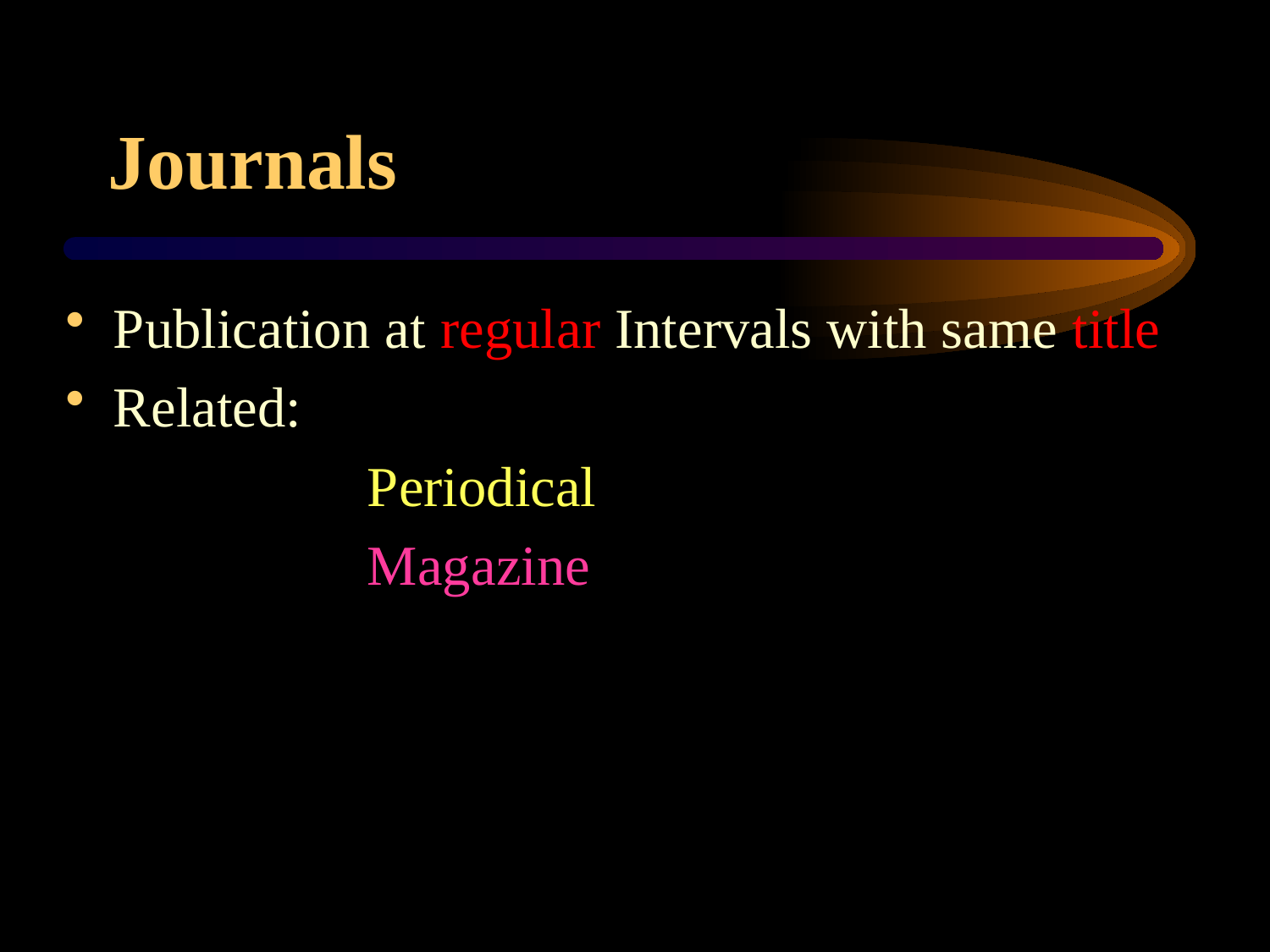

# Journals
Publication at regular Intervals with same title
Related:
			Periodical
			Magazine